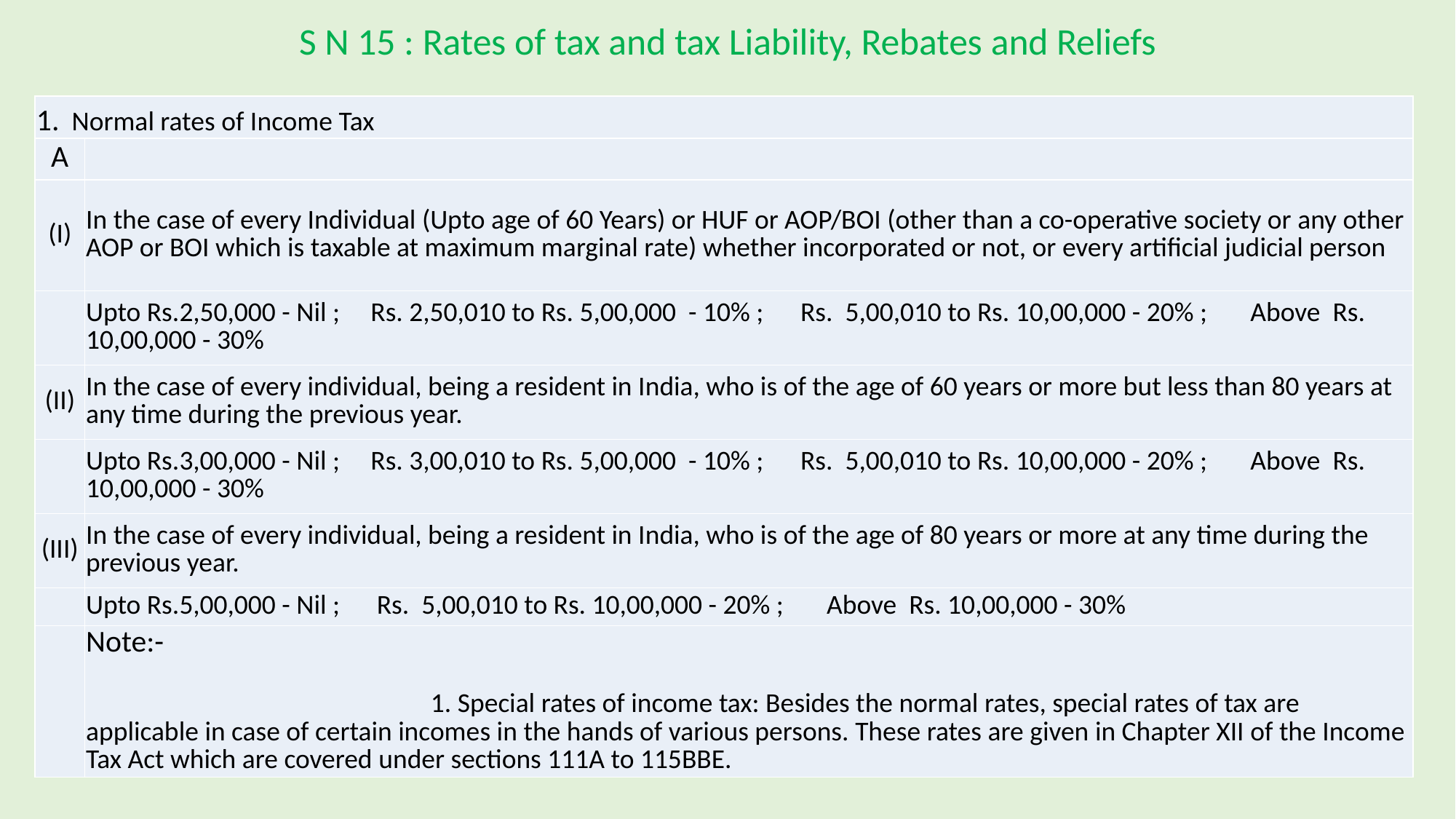

# S N 15 : Rates of tax and tax Liability, Rebates and Reliefs
| 1. Normal rates of Income Tax |  |
| --- | --- |
| A |  |
| (I) | In the case of every Individual (Upto age of 60 Years) or HUF or AOP/BOI (other than a co-operative society or any other AOP or BOI which is taxable at maximum marginal rate) whether incorporated or not, or every artificial judicial person |
|  | Upto Rs.2,50,000 - Nil ; Rs. 2,50,010 to Rs. 5,00,000 - 10% ; Rs. 5,00,010 to Rs. 10,00,000 - 20% ; Above Rs. 10,00,000 - 30% |
| (II) | In the case of every individual, being a resident in India, who is of the age of 60 years or more but less than 80 years at any time during the previous year. |
|  | Upto Rs.3,00,000 - Nil ; Rs. 3,00,010 to Rs. 5,00,000 - 10% ; Rs. 5,00,010 to Rs. 10,00,000 - 20% ; Above Rs. 10,00,000 - 30% |
| (III) | In the case of every individual, being a resident in India, who is of the age of 80 years or more at any time during the previous year. |
|  | Upto Rs.5,00,000 - Nil ; Rs. 5,00,010 to Rs. 10,00,000 - 20% ; Above Rs. 10,00,000 - 30% |
|  | Note:- 1. Special rates of income tax: Besides the normal rates, special rates of tax are applicable in case of certain incomes in the hands of various persons. These rates are given in Chapter XII of the Income Tax Act which are covered under sections 111A to 115BBE. |